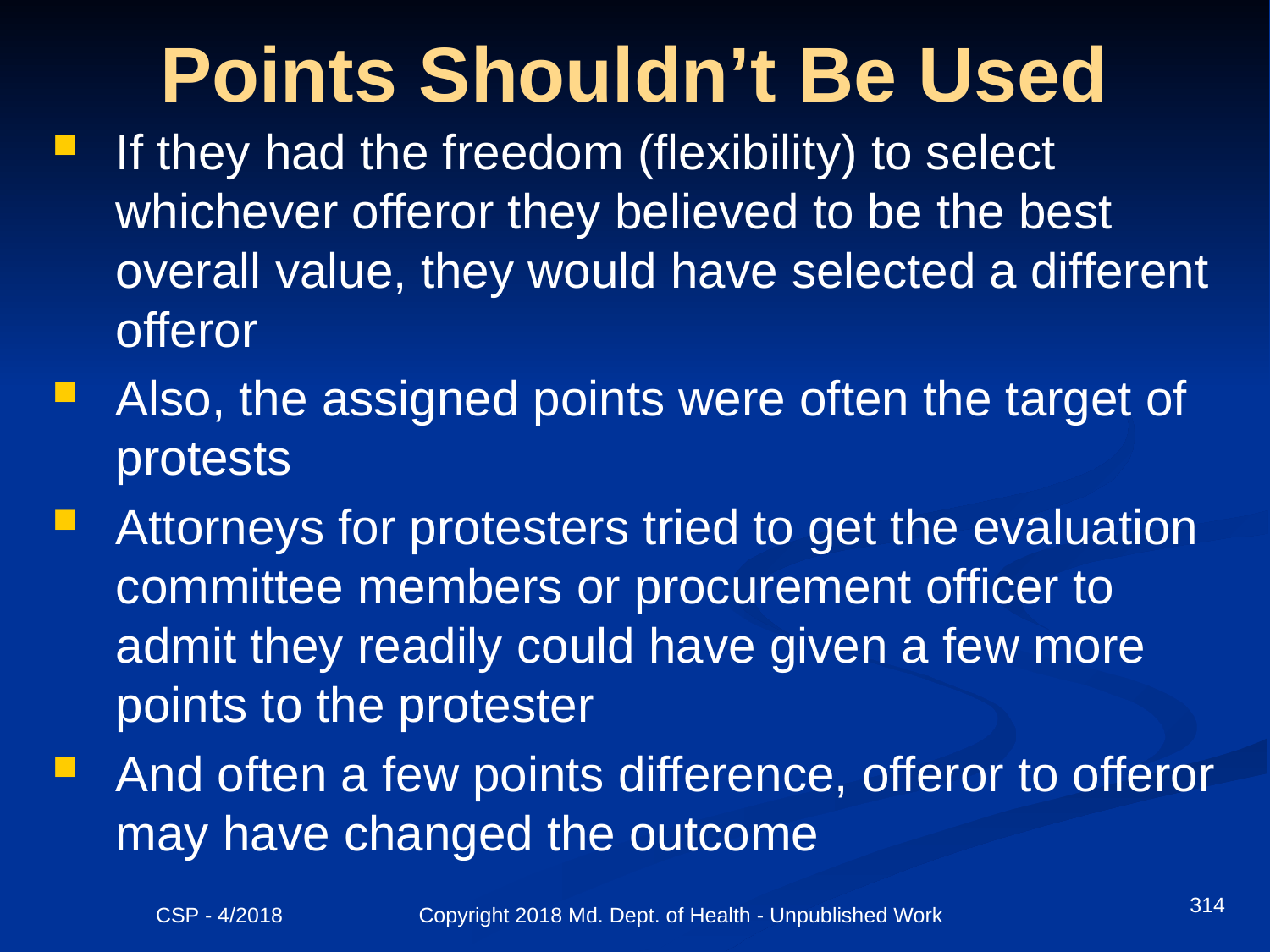

# Points Shouldn’t Be Used
If they had the freedom (flexibility) to select whichever offeror they believed to be the best overall value, they would have selected a different offeror
Also, the assigned points were often the target of protests
Attorneys for protesters tried to get the evaluation committee members or procurement officer to admit they readily could have given a few more points to the protester
And often a few points difference, offeror to offeror may have changed the outcome
314
CSP - 4/2018                       Copyright 2018 Md. Dept. of Health - Unpublished Work